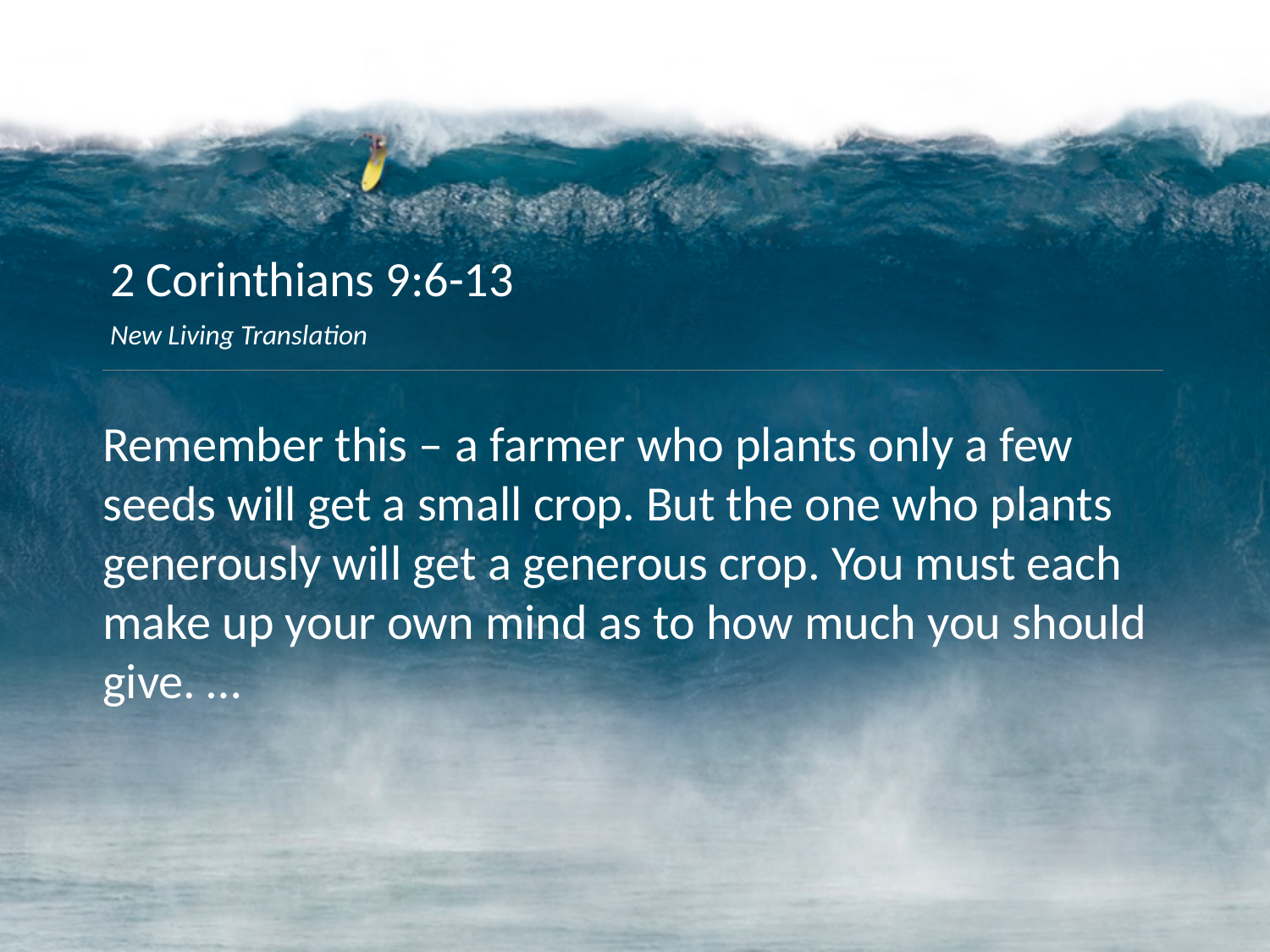

2 Corinthians 9:6-13
New Living Translation

Remember this – a farmer who plants only a few seeds will get a small crop. But the one who plants generously will get a generous crop. You must each make up your own mind as to how much you should give. …